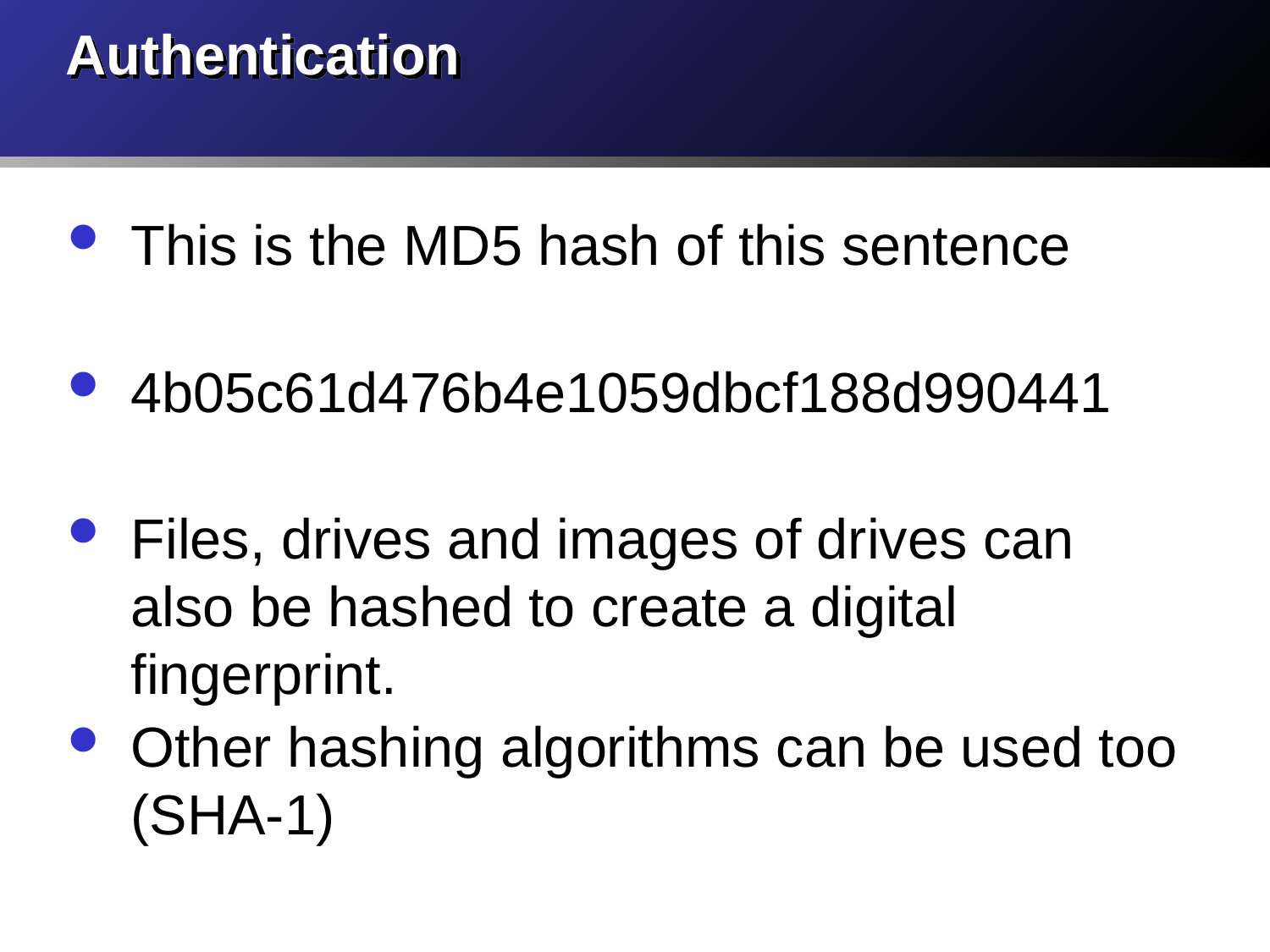

# Authentication
This is the MD5 hash of this sentence

4b05c61d476b4e1059dbcf188d990441

Files, drives and images of drives can also be hashed to create a digital fingerprint.
Other hashing algorithms can be used too (SHA-1)